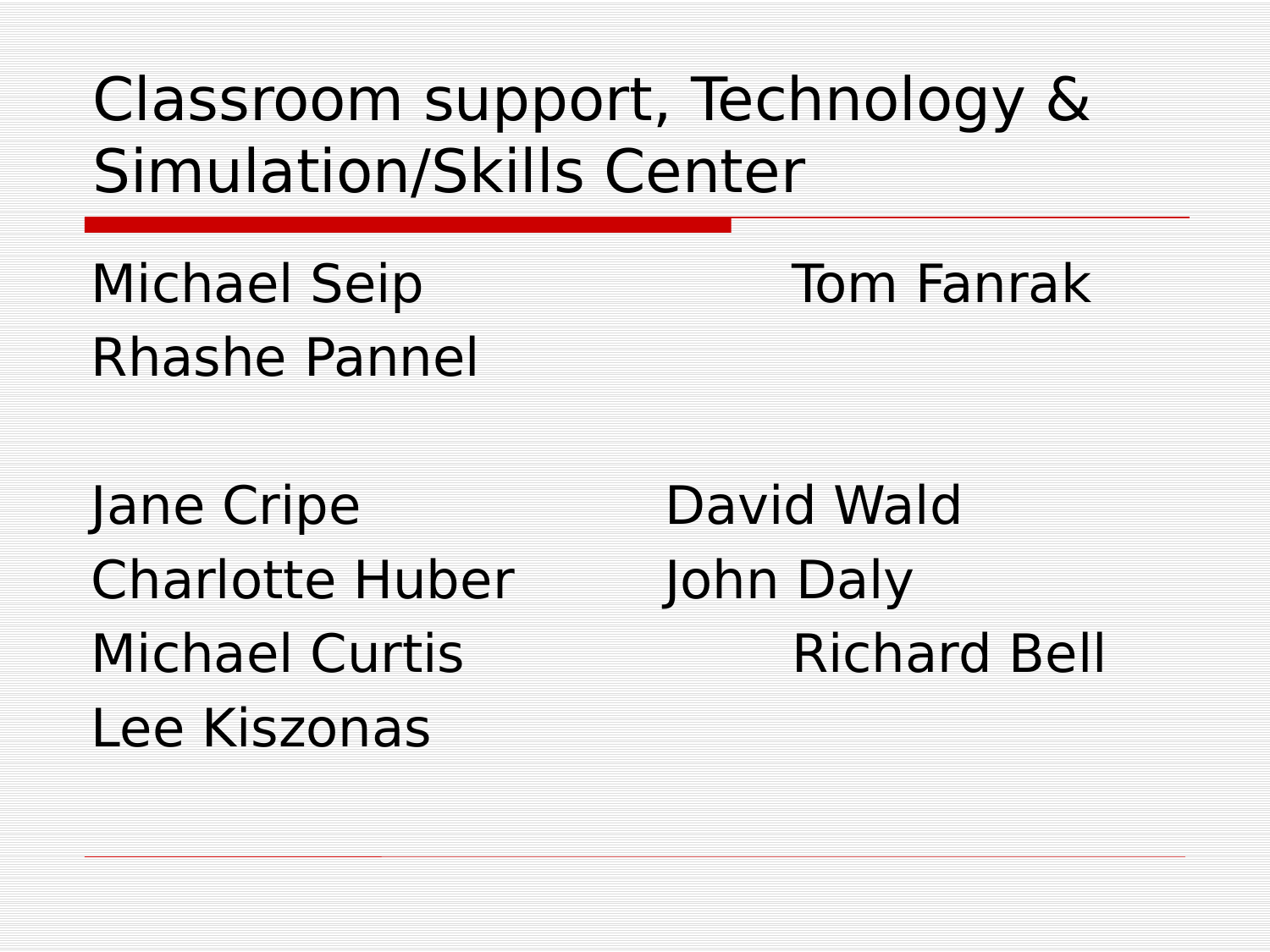

# Classroom support, Technology & Simulation/Skills Center
Michael Seip			Tom Fanrak
Rhashe Pannel

Jane Cripe			David Wald
Charlotte Huber		John Daly
Michael Curtis			Richard Bell
Lee Kiszonas